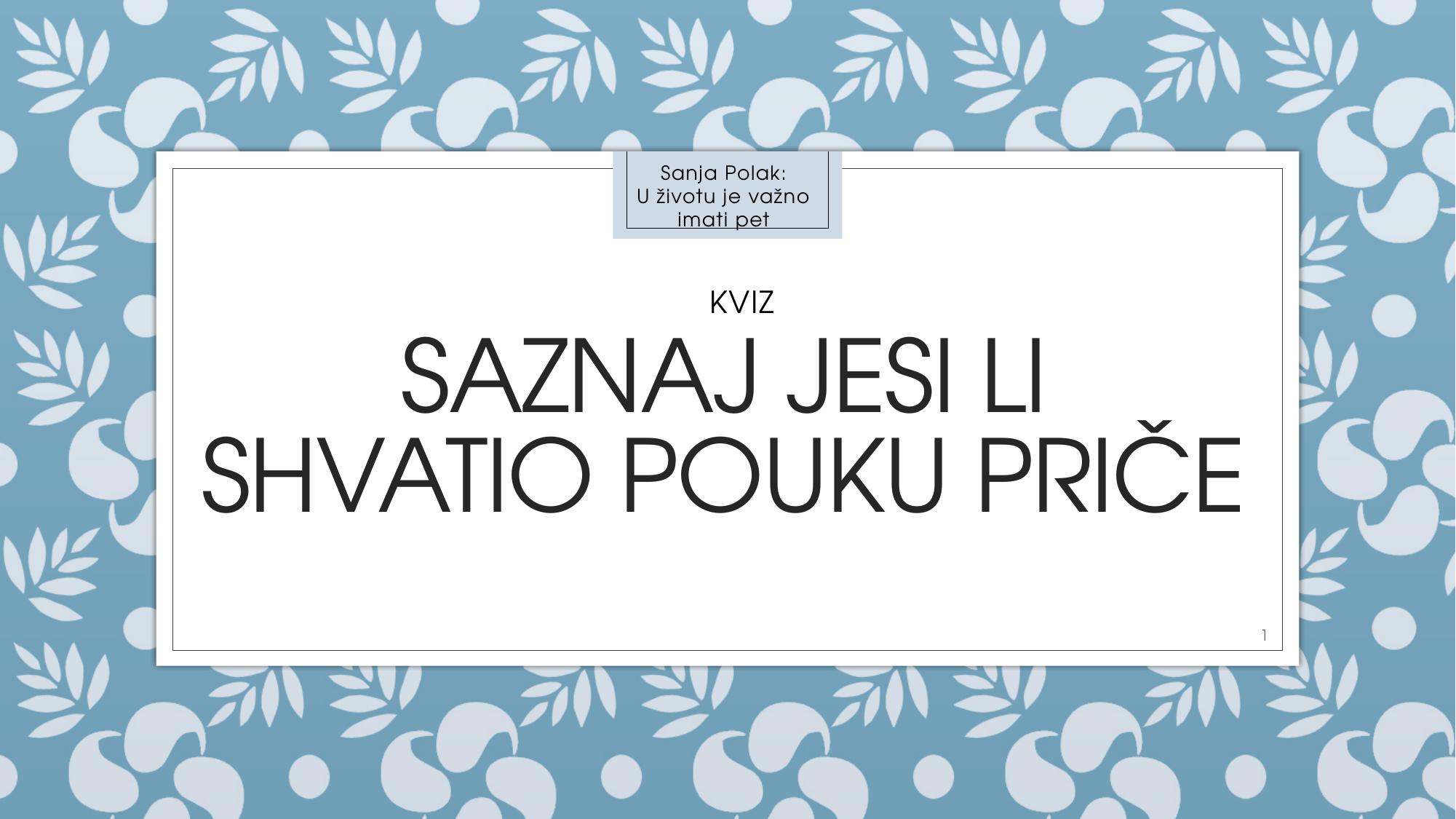

Sanja Polak:
U životu je važno imati pet
# SAZNAJ JESI LI SHVATIO POUKU PRIČE
KVIZ
1